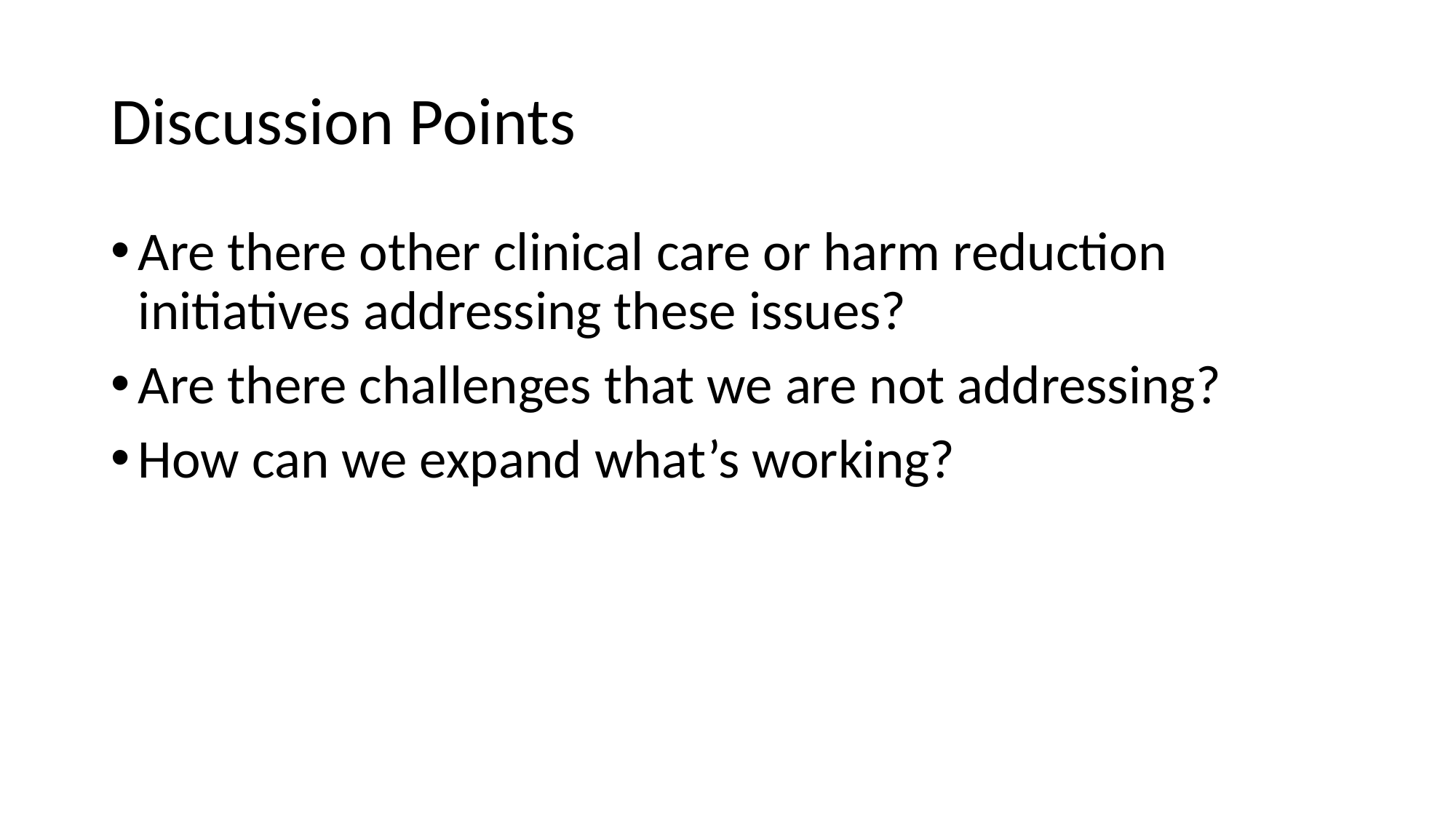

# Discussion Points
Are there other clinical care or harm reduction initiatives addressing these issues?
Are there challenges that we are not addressing?
How can we expand what’s working?